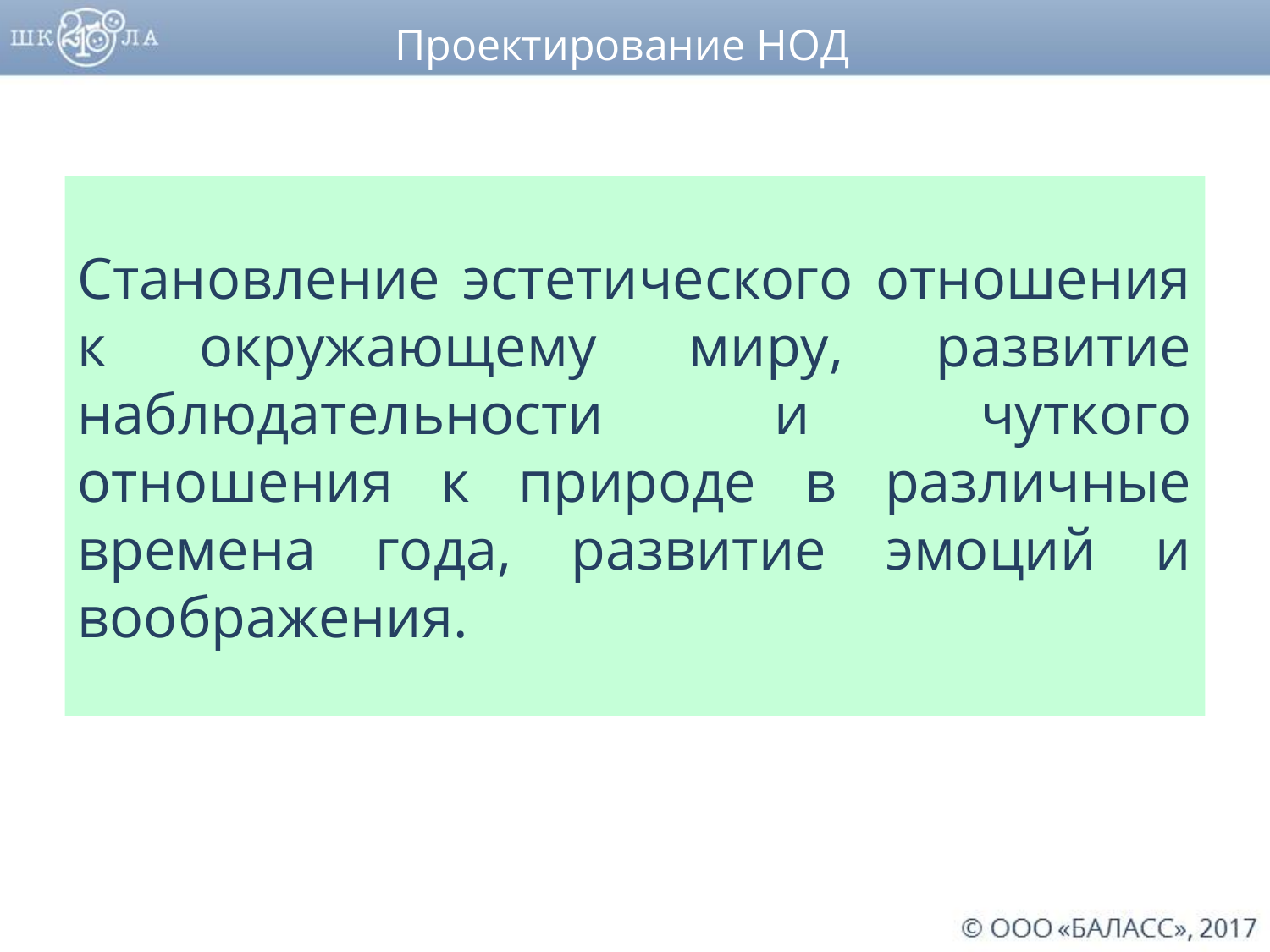

Проектирование НОД
Становление эстетического отношения к окружающему миру, развитие наблюдательности и чуткого отношения к природе в различные времена года, развитие эмоций и воображения.